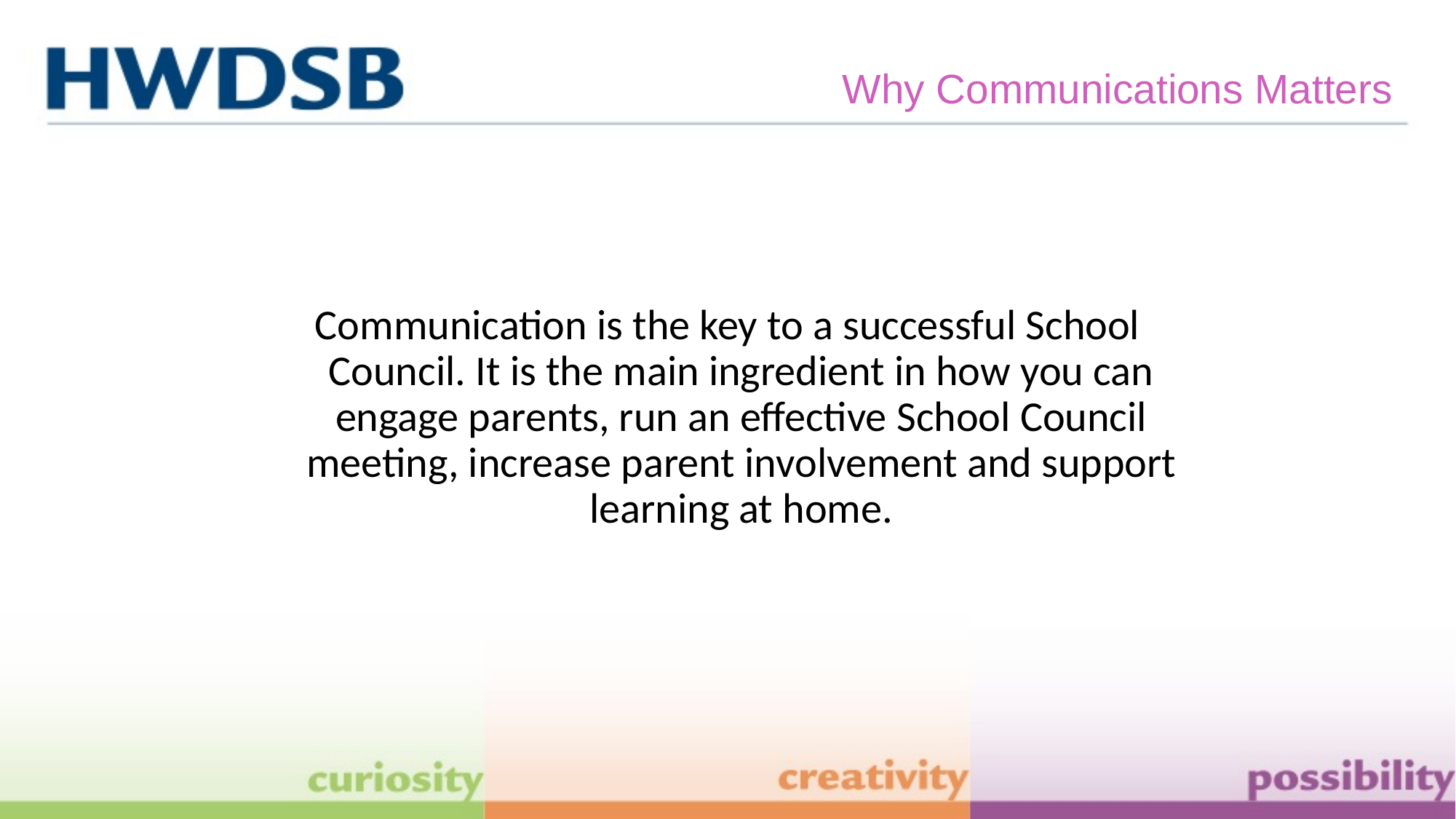

Why Communications Matters
Communication is the key to a successful School Council. It is the main ingredient in how you can engage parents, run an effective School Council meeting, increase parent involvement and support learning at home.